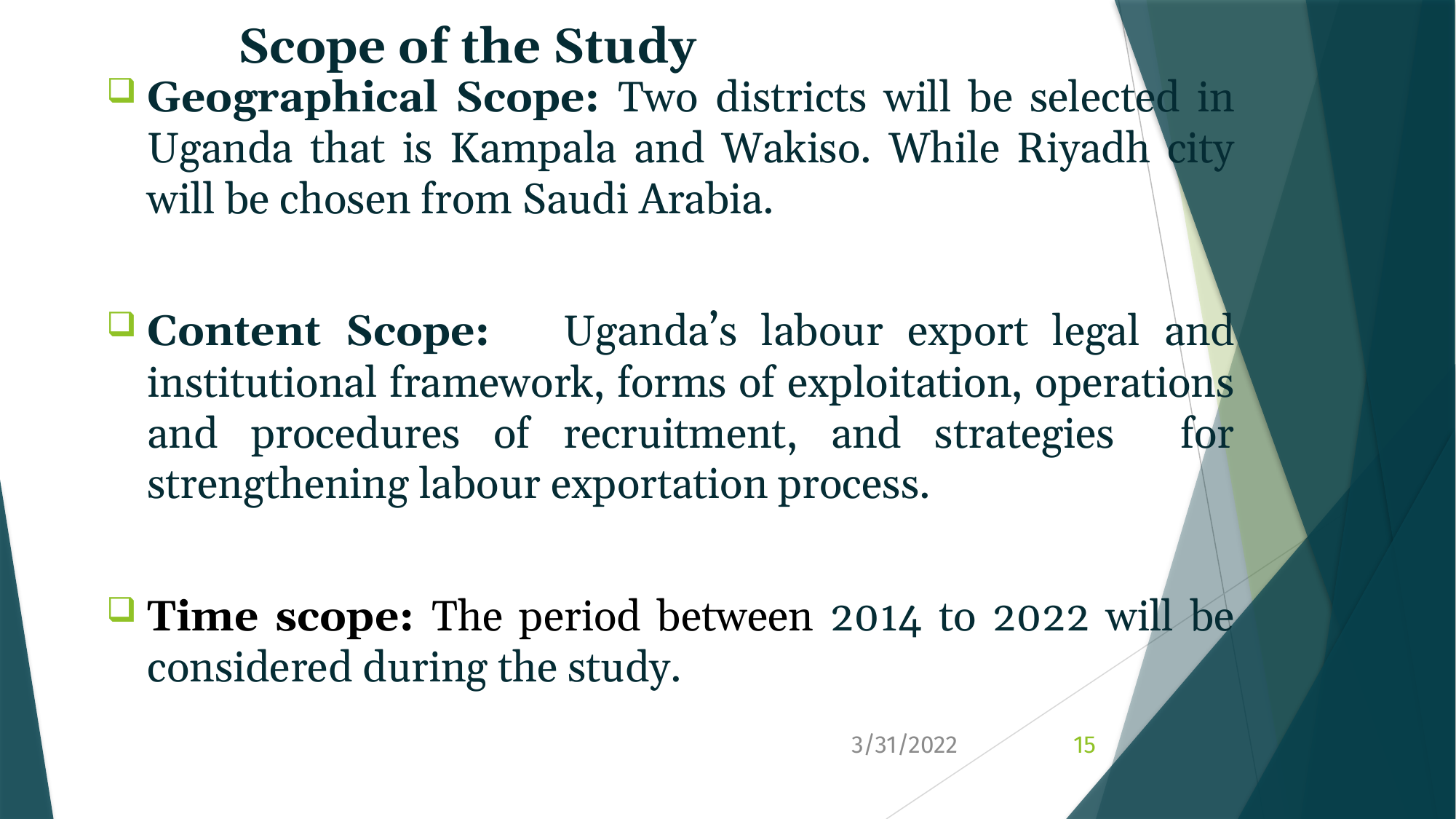

# Scope of the Study
Geographical Scope: Two districts will be selected in Uganda that is Kampala and Wakiso. While Riyadh city will be chosen from Saudi Arabia.

Content Scope:   Uganda’s labour export legal and institutional framework, forms of exploitation, operations and procedures of recruitment, and strategies  for strengthening labour exportation process.

Time scope: The period between 2014 to 2022 will be considered during the study.
3/31/2022
15